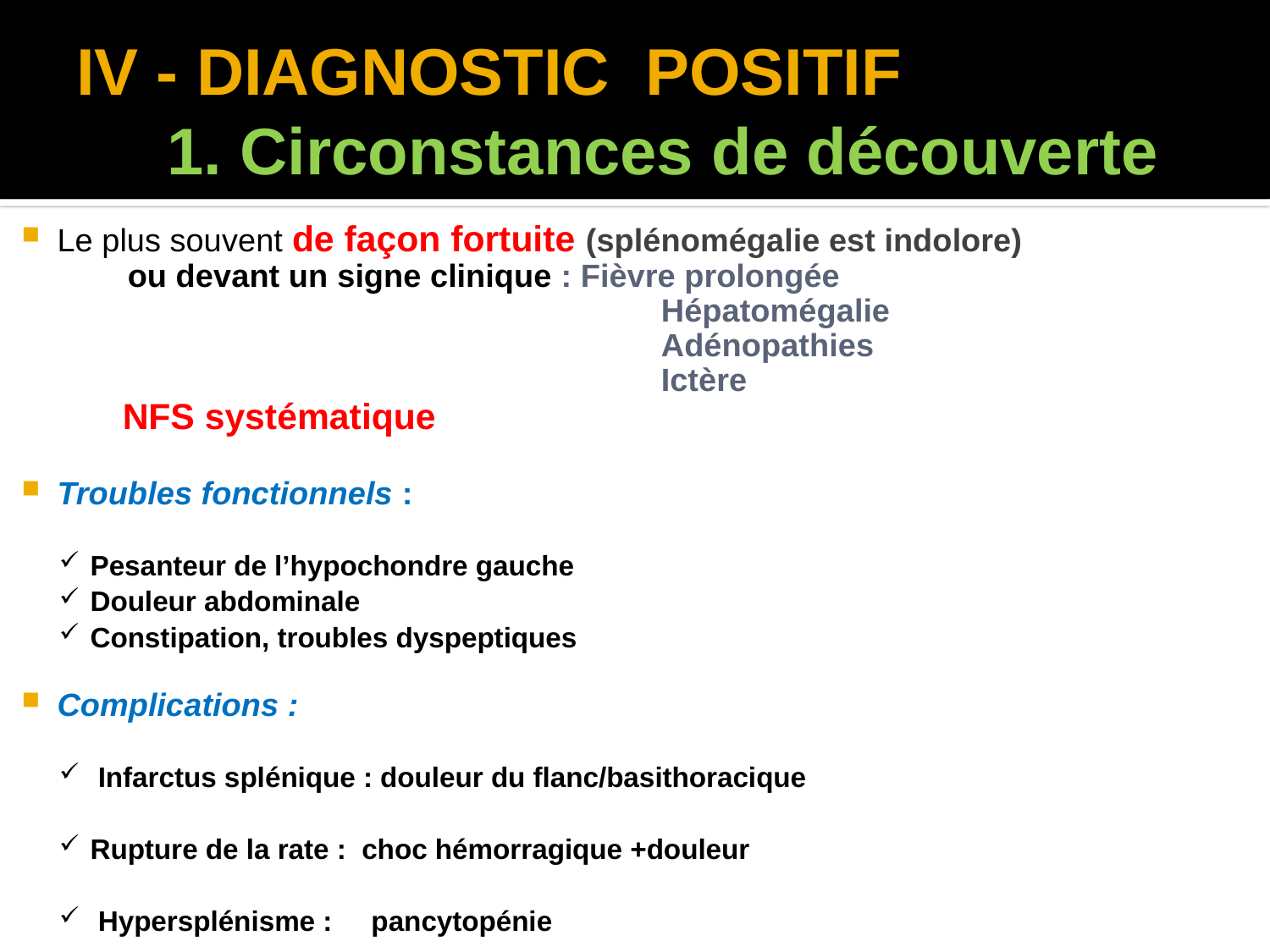

# IV - DIAGNOSTIC  POSITIF 1. Circonstances de découverte
Le plus souvent de façon fortuite (splénomégalie est indolore)
            ou devant un signe clinique : Fièvre prolongée
                                                                        Hépatomégalie
                                                                        Adénopathies
                                                                        Ictère
          NFS systématique

Troubles fonctionnels :

Pesanteur de l’hypochondre gauche
Douleur abdominale
Constipation, troubles dyspeptiques

Complications :

 Infarctus splénique : douleur du flanc/basithoracique

Rupture de la rate :  choc hémorragique +douleur

 Hypersplénisme :     pancytopénie